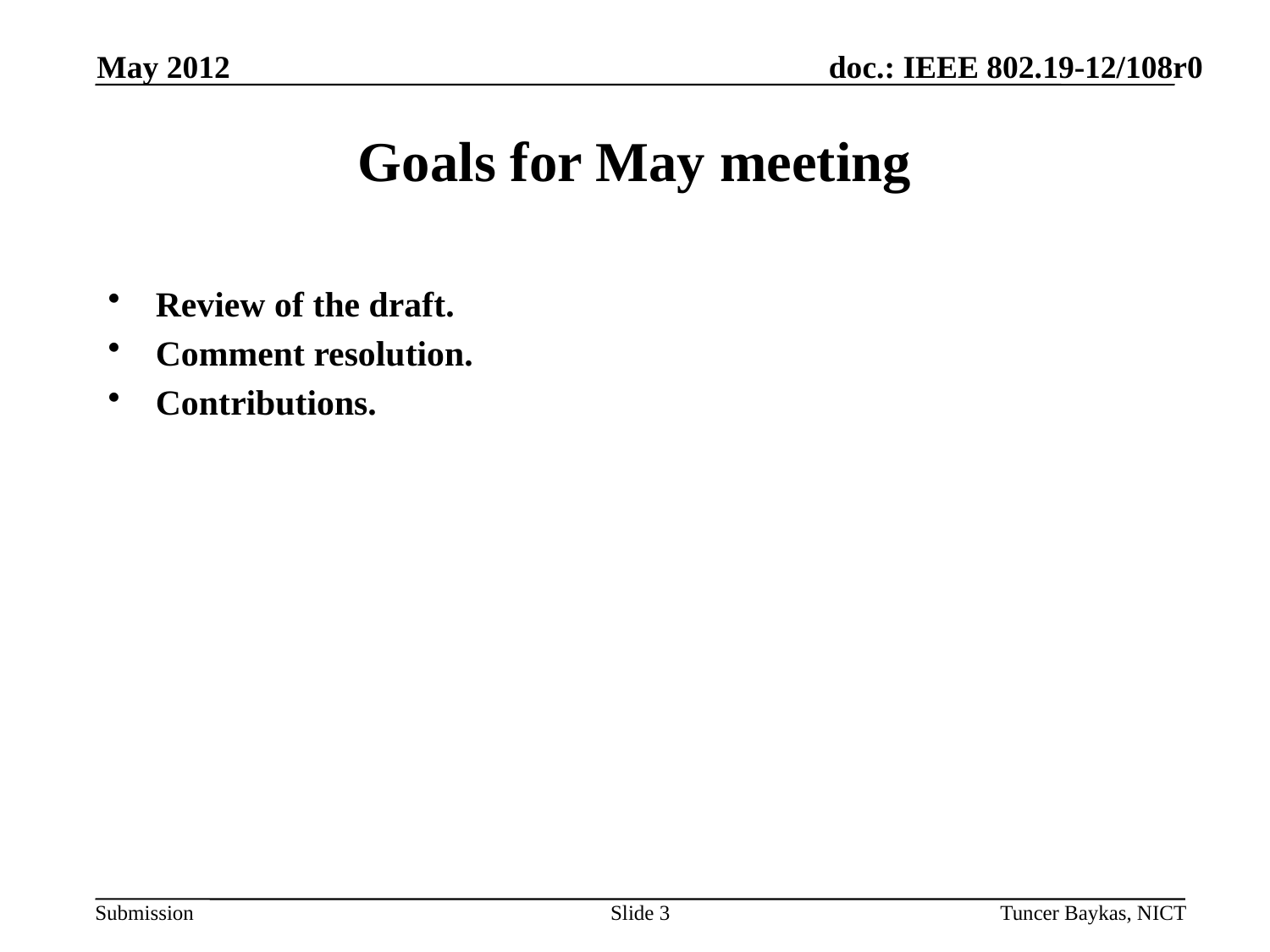

May 2012
Goals for May meeting

Review of the draft.
Comment resolution.
Contributions.

Slide 3
Tuncer Baykas, NICT